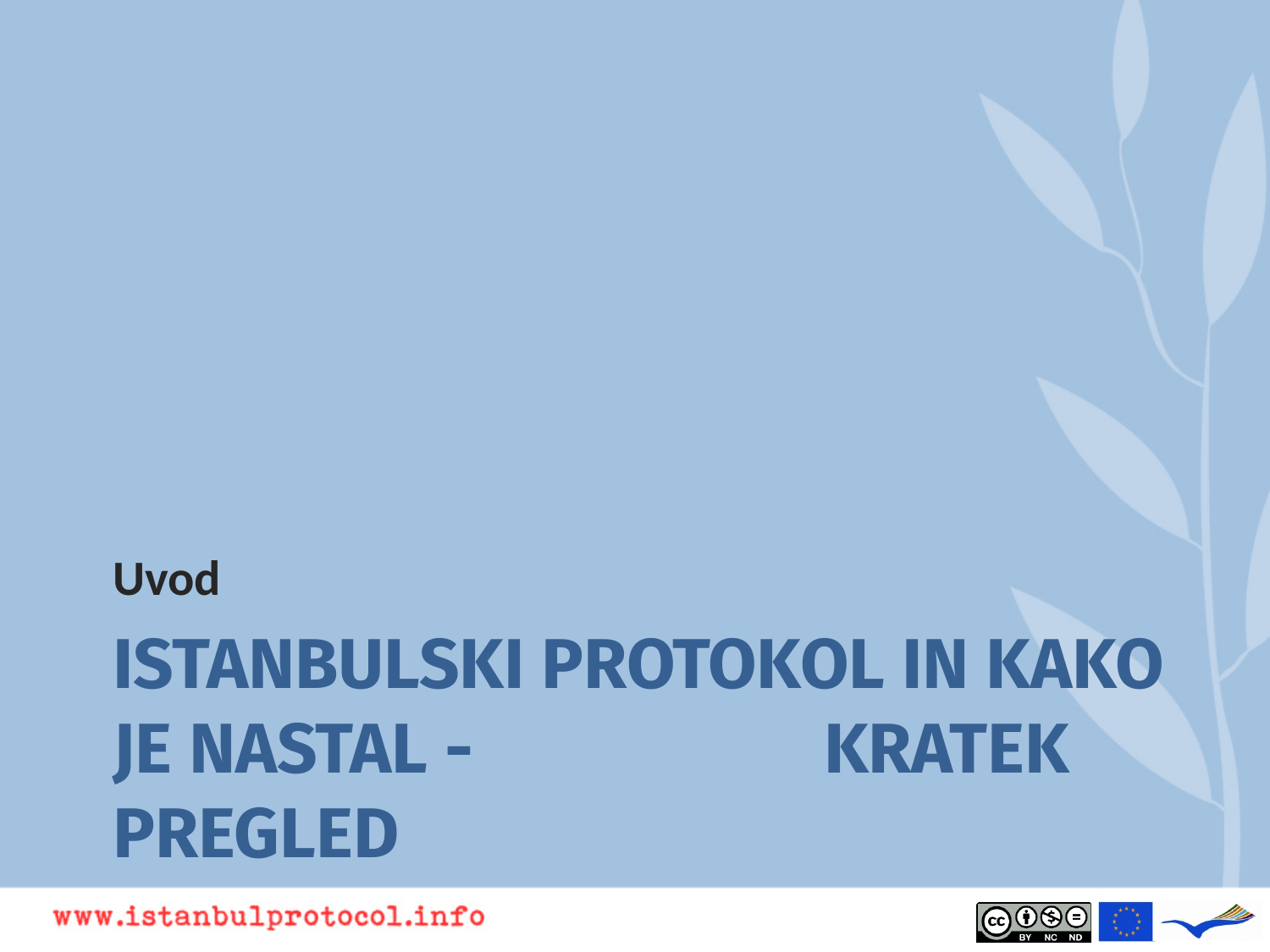

Uvod
# Istanbulski protokol in kako je nastal -                     kratek pregled